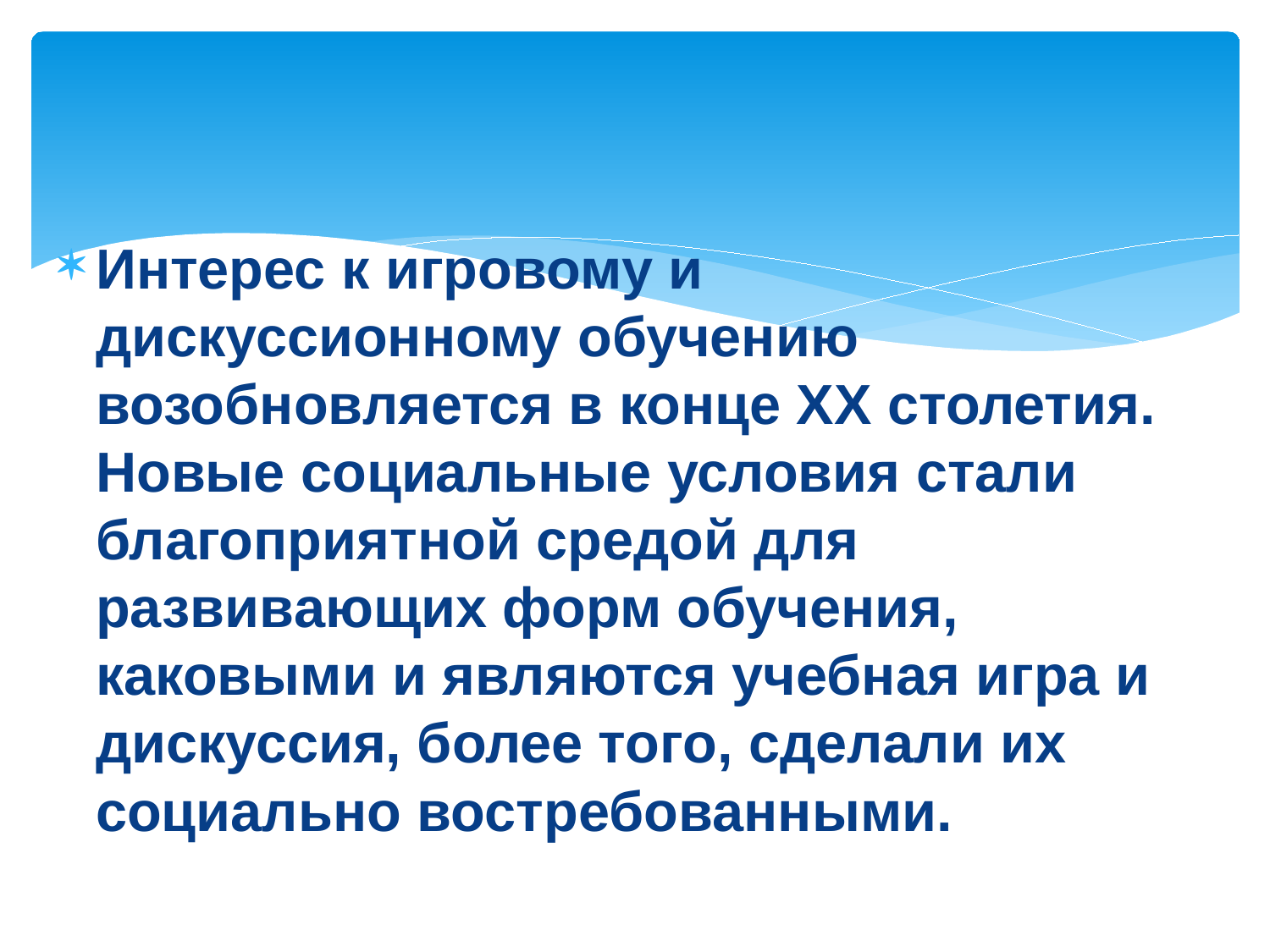

#
Интерес к игровому и дискуссионному обучению возобновляется в конце ХХ столетия. Новые социальные условия стали благоприятной средой для развивающих форм обучения, каковыми и являются учебная игра и дискуссия, более того, сделали их социально востребованными.